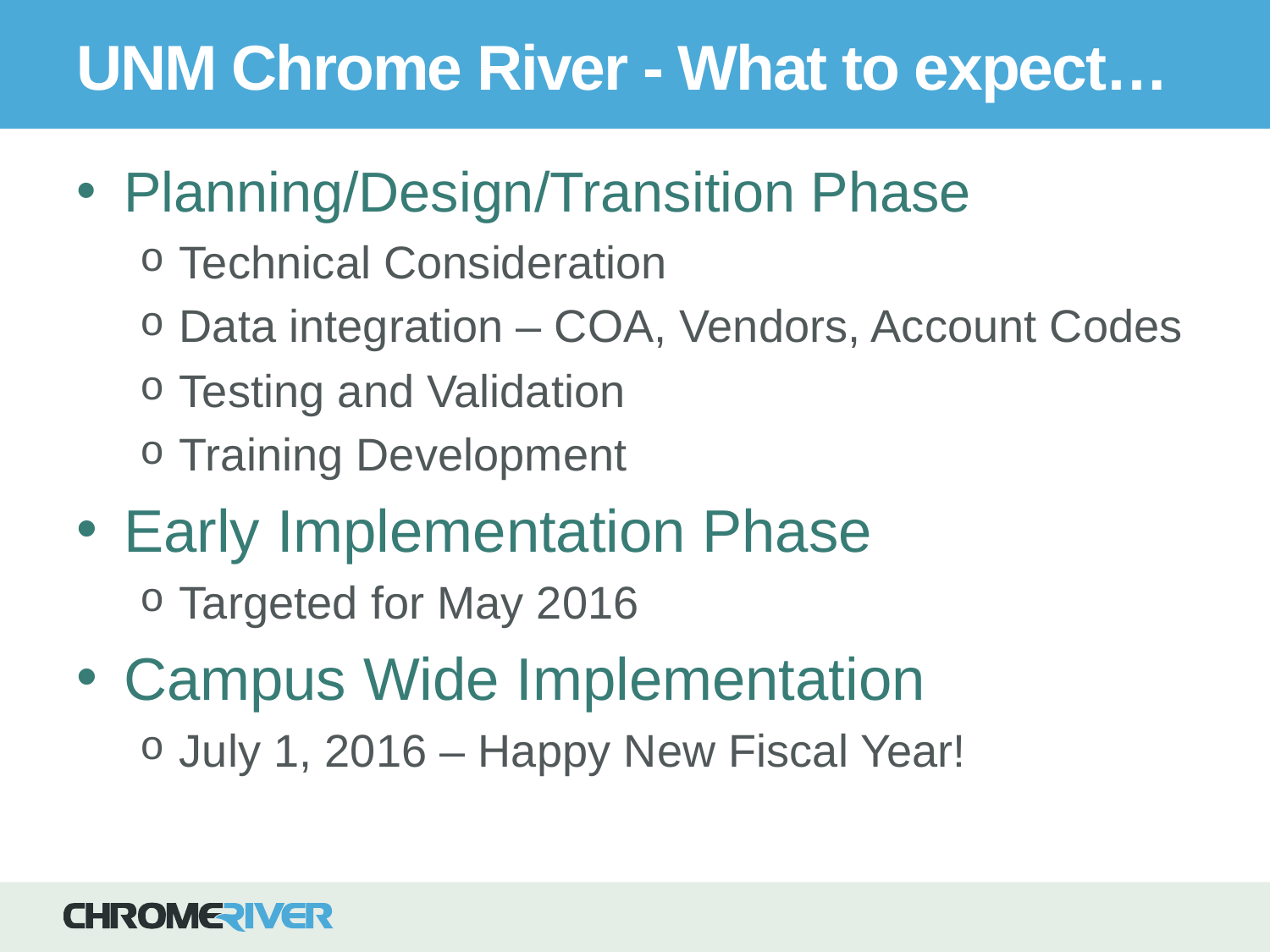

# UNM Chrome River - What to expect…
Planning/Design/Transition Phase
Technical Consideration
Data integration – COA, Vendors, Account Codes
Testing and Validation
Training Development
Early Implementation Phase
Targeted for May 2016
Campus Wide Implementation
July 1, 2016 – Happy New Fiscal Year!